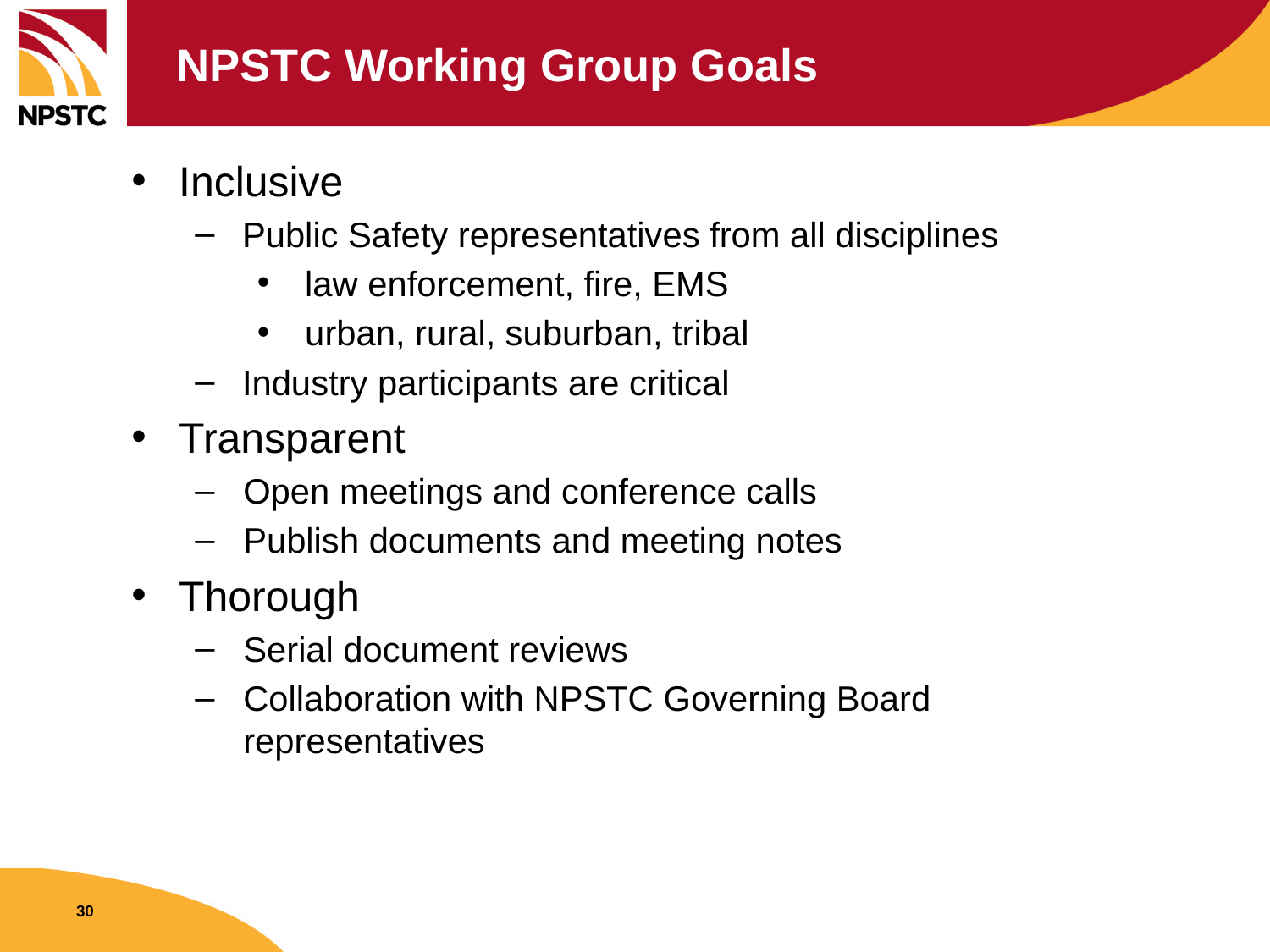

# NPSTC Working Group Goals
Inclusive
Public Safety representatives from all disciplines
law enforcement, fire, EMS
urban, rural, suburban, tribal
Industry participants are critical
Transparent
Open meetings and conference calls
Publish documents and meeting notes
Thorough
Serial document reviews
Collaboration with NPSTC Governing Board representatives

30